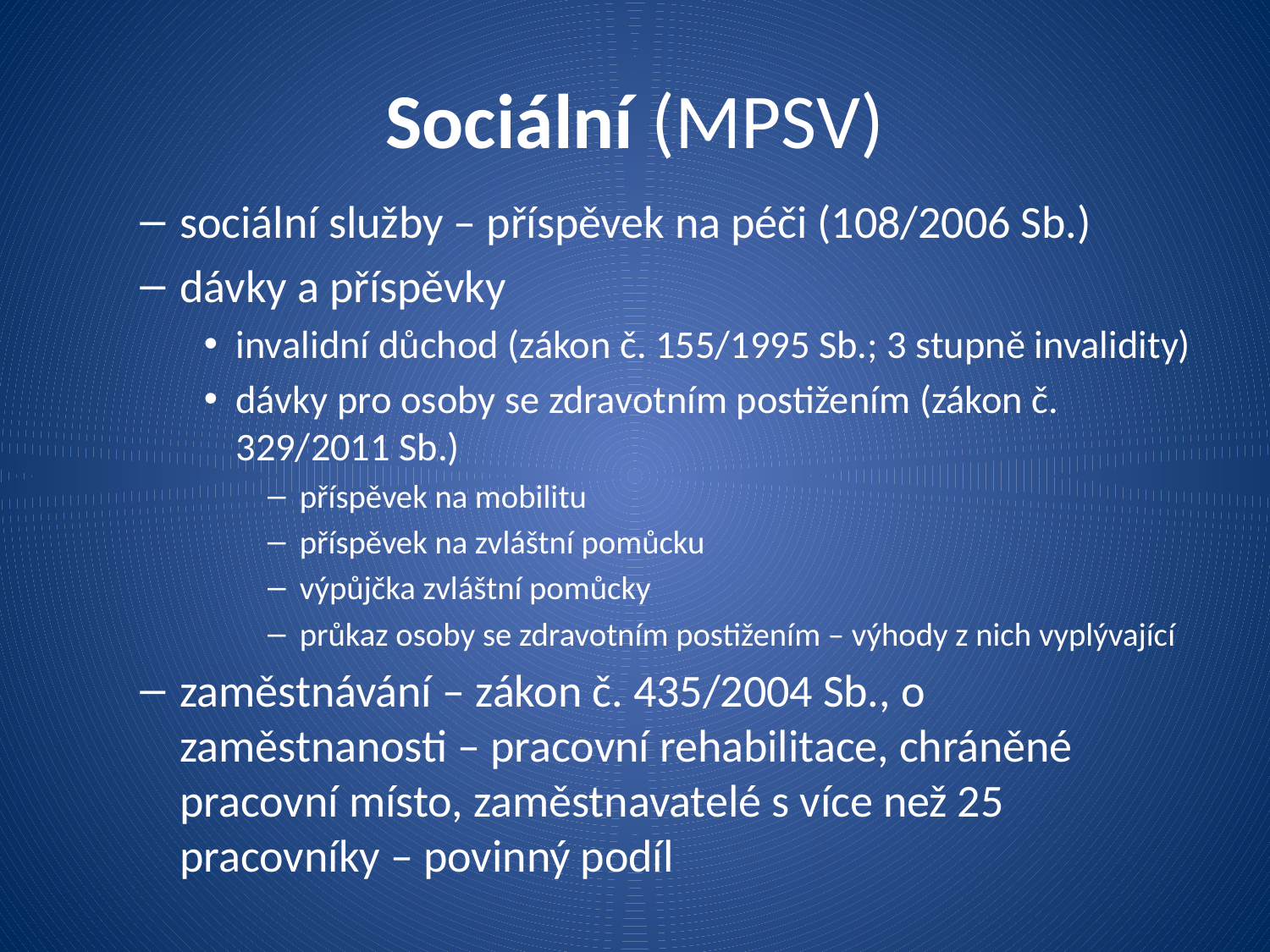

# Sociální (MPSV)
sociální služby – příspěvek na péči (108/2006 Sb.)
dávky a příspěvky
invalidní důchod (zákon č. 155/1995 Sb.; 3 stupně invalidity)
dávky pro osoby se zdravotním postižením (zákon č. 329/2011 Sb.)
příspěvek na mobilitu
příspěvek na zvláštní pomůcku
výpůjčka zvláštní pomůcky
průkaz osoby se zdravotním postižením – výhody z nich vyplývající
zaměstnávání – zákon č. 435/2004 Sb., o zaměstnanosti – pracovní rehabilitace, chráněné pracovní místo, zaměstnavatelé s více než 25 pracovníky – povinný podíl